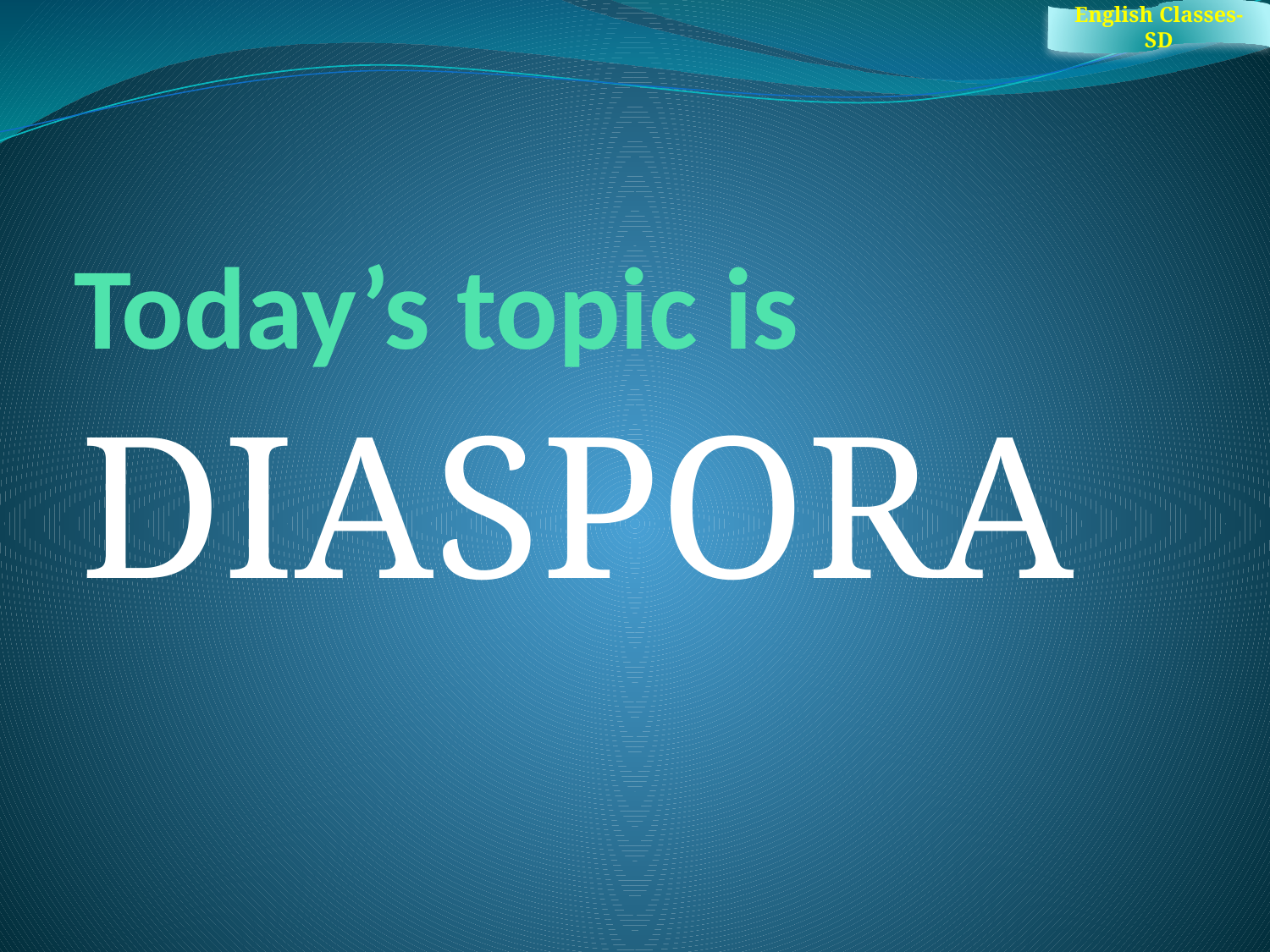

English Classes- SD
# Today’s topic is
DIASPORA